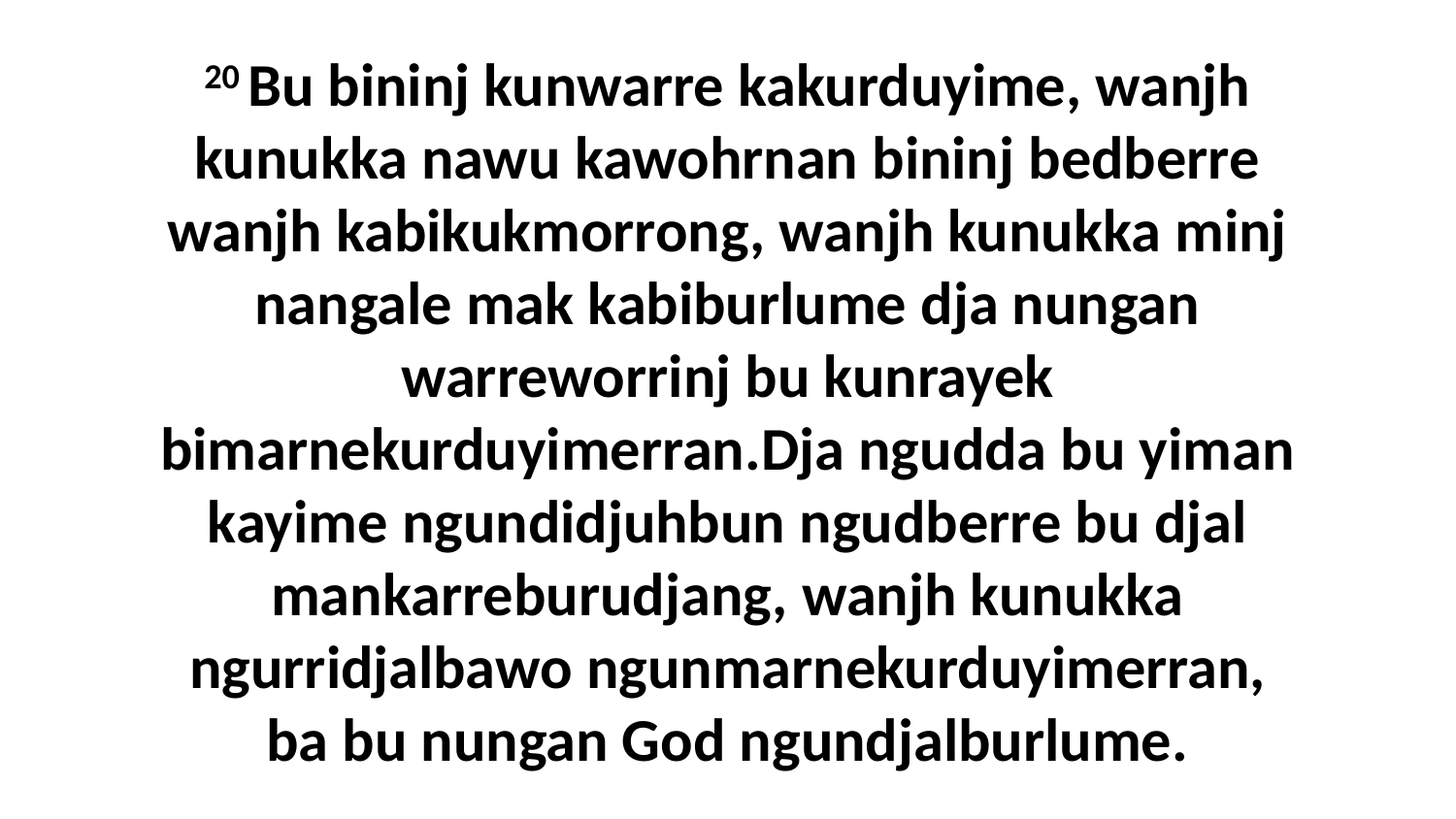

20 Bu bininj kunwarre kakurduyime, wanjh kunukka nawu kawohrnan bininj bedberre wanjh kabikukmorrong, wanjh kunukka minj nangale mak kabiburlume dja nungan warreworrinj bu kunrayek bimarnekurduyimerran.Dja ngudda bu yiman kayime ngundidjuhbun ngudberre bu djal mankarreburudjang, wanjh kunukka ngurridjalbawo ngunmarnekurduyimerran, ba bu nungan God ngundjalburlume.